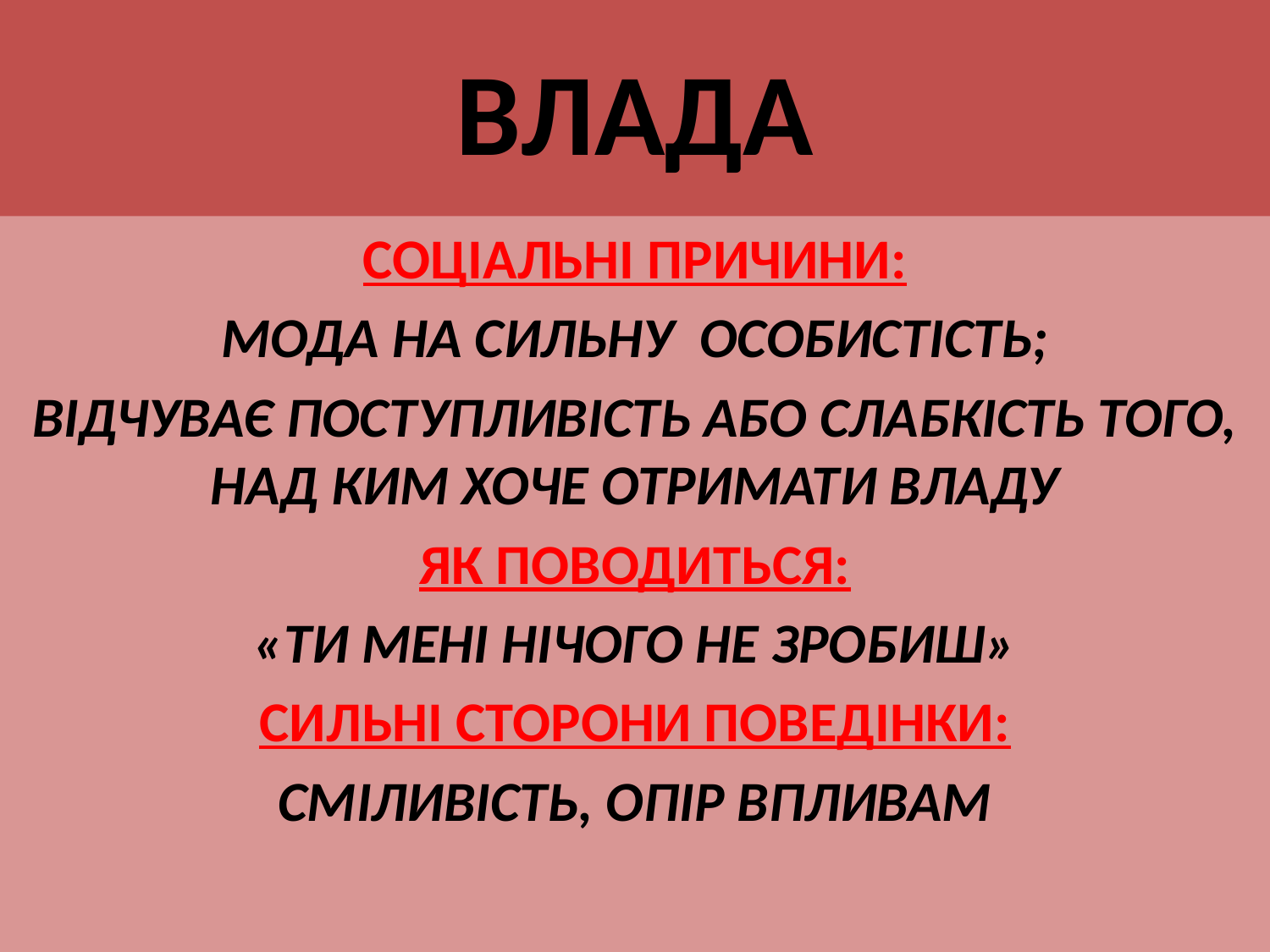

# ВЛАДА
СОЦІАЛЬНІ ПРИЧИНИ:
МОДА НА СИЛЬНУ  ОСОБИСТІСТЬ;
ВІДЧУВАЄ ПОСТУПЛИВІСТЬ АБО СЛАБКІСТЬ ТОГО, НАД КИМ ХОЧЕ ОТРИМАТИ ВЛАДУ
ЯК ПОВОДИТЬСЯ:
«ТИ МЕНІ НІЧОГО НЕ ЗРОБИШ»
СИЛЬНІ СТОРОНИ ПОВЕДІНКИ:
СМІЛИВІСТЬ, ОПІР ВПЛИВАМ
!